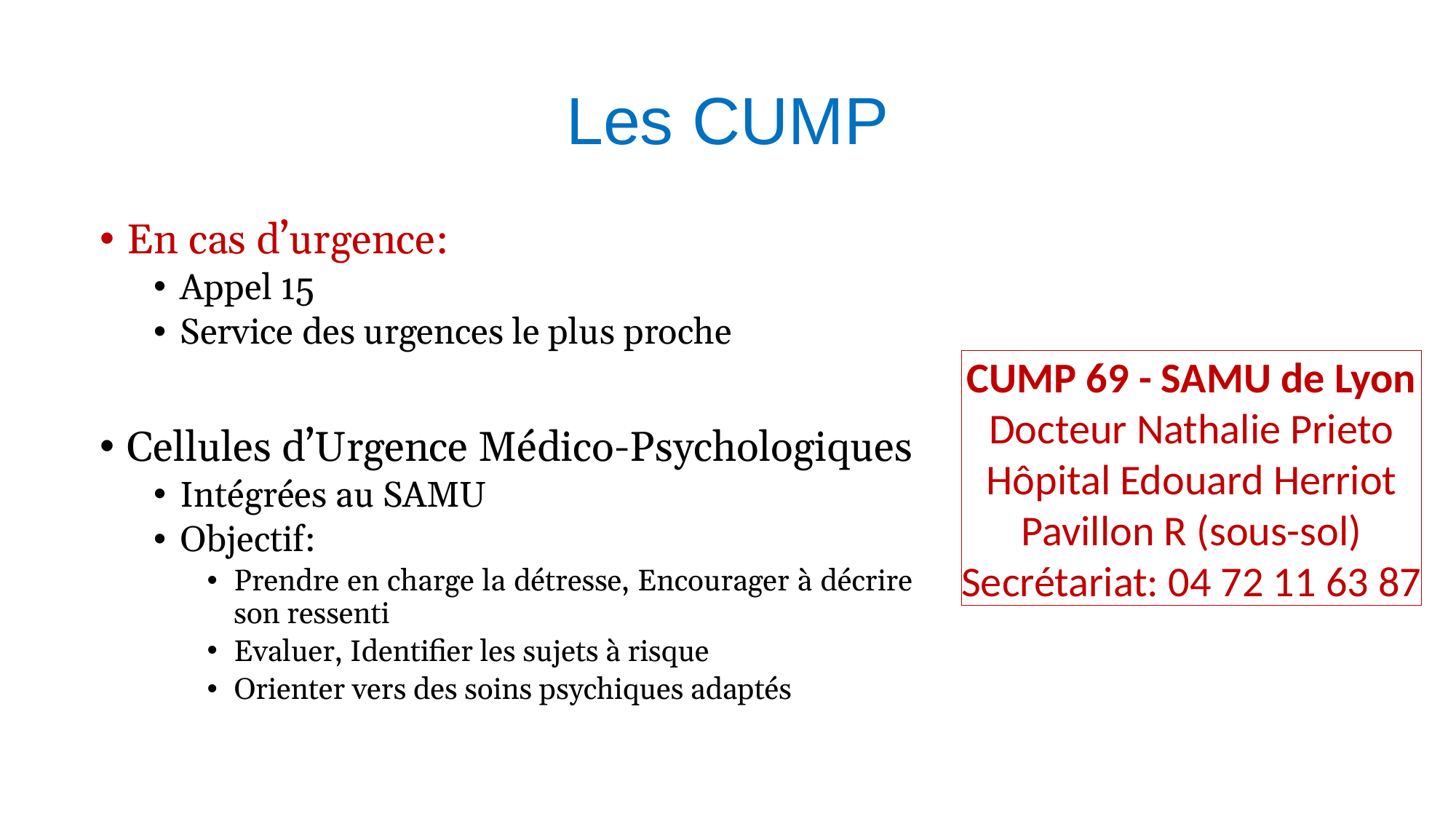

# Les CUMP
En cas d’urgence:
Appel 15
Service des urgences le plus proche

Cellules d’Urgence Médico-Psychologiques
Intégrées au SAMU
Objectif:
Prendre en charge la détresse, Encourager à décrire son ressenti
Evaluer, Identifier les sujets à risque
Orienter vers des soins psychiques adaptés
CUMP 69 - SAMU de Lyon
Docteur Nathalie Prieto
Hôpital Edouard Herriot
Pavillon R (sous-sol)
Secrétariat: 04 72 11 63 87